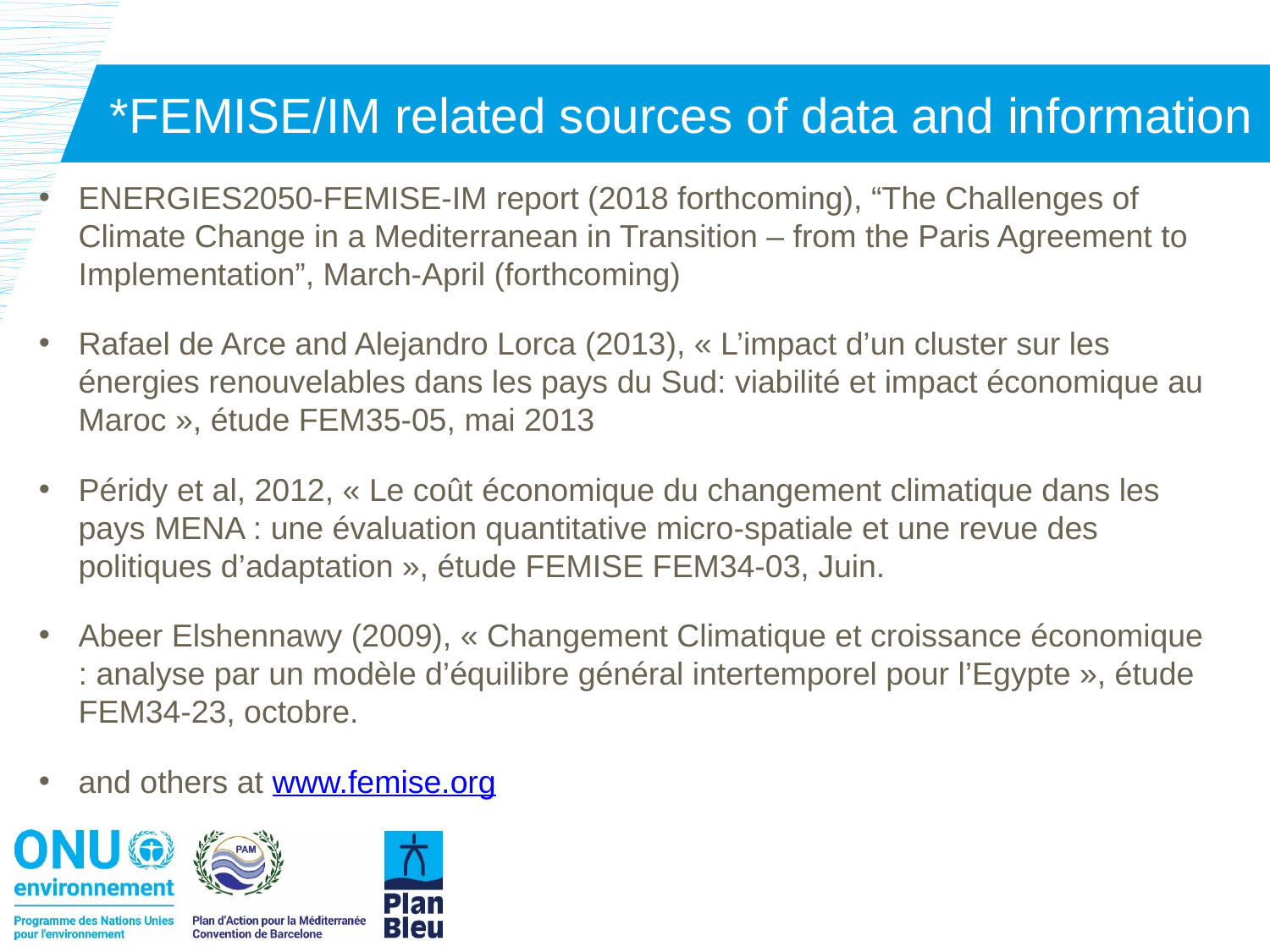

# *FEMISE/IM related sources of data and information
ENERGIES2050-FEMISE-IM report (2018 forthcoming), “The Challenges of Climate Change in a Mediterranean in Transition – from the Paris Agreement to Implementation”, March-April (forthcoming)
Rafael de Arce and Alejandro Lorca (2013), « L’impact d’un cluster sur les énergies renouvelables dans les pays du Sud: viabilité et impact économique au Maroc », étude FEM35-05, mai 2013
Péridy et al, 2012, « Le coût économique du changement climatique dans les pays MENA : une évaluation quantitative micro-spatiale et une revue des politiques d’adaptation », étude FEMISE FEM34-03, Juin.
Abeer Elshennawy (2009), « Changement Climatique et croissance économique : analyse par un modèle d’équilibre général intertemporel pour l’Egypte », étude FEM34-23, octobre.
and others at www.femise.org